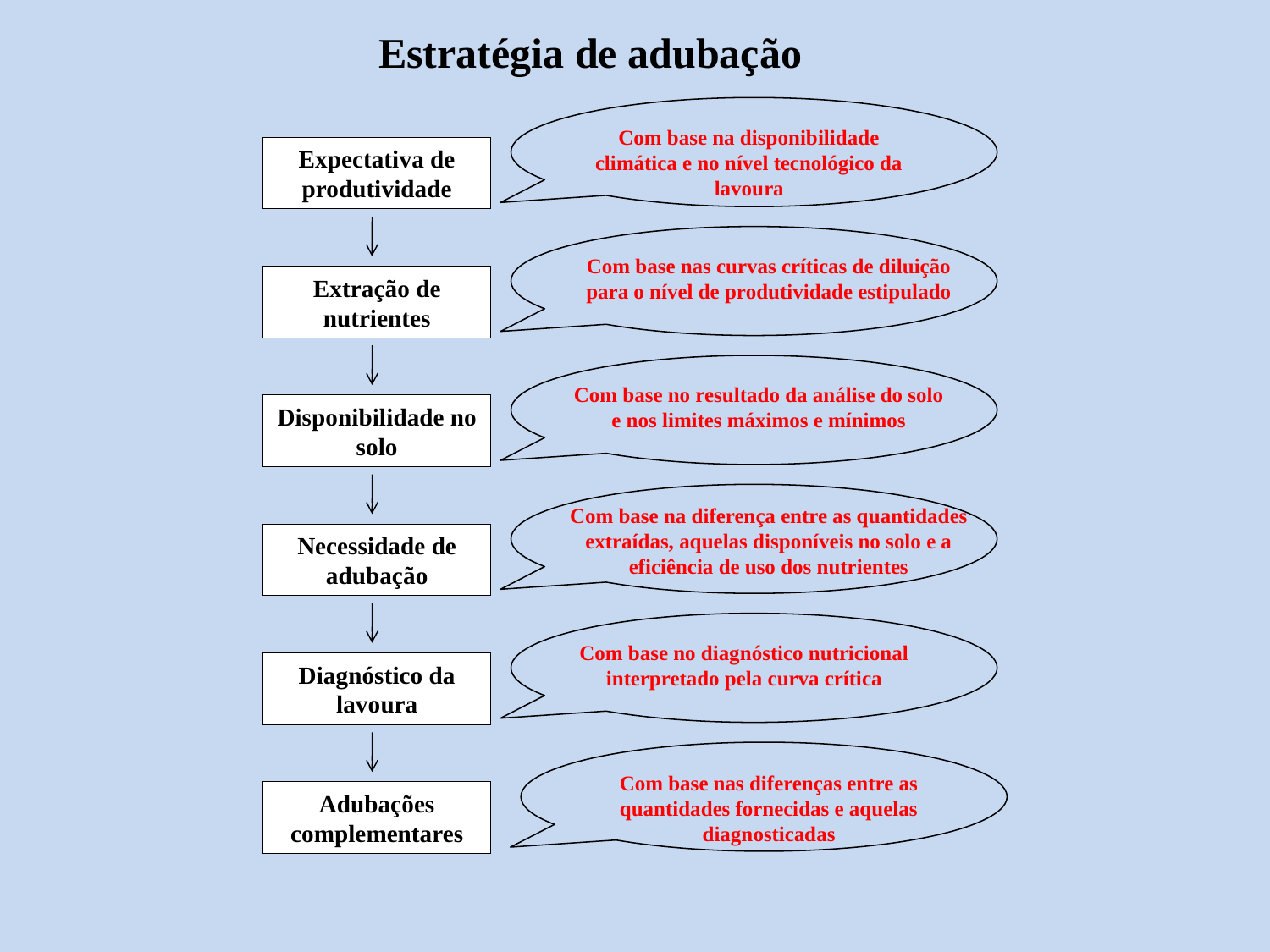

Estratégia de adubação

Com base na disponibilidade climática e no nível tecnológico da lavoura
Expectativa de produtividade

Com base nas curvas críticas de diluição para o nível de produtividade estipulado
Extração de nutrientes

Com base no resultado da análise do solo e nos limites máximos e mínimos
Disponibilidade no solo

Com base na diferença entre as quantidades extraídas, aquelas disponíveis no solo e a eficiência de uso dos nutrientes
Necessidade de adubação

Com base no diagnóstico nutricional interpretado pela curva crítica
Diagnóstico da lavoura

Com base nas diferenças entre as quantidades fornecidas e aquelas diagnosticadas
Adubações complementares